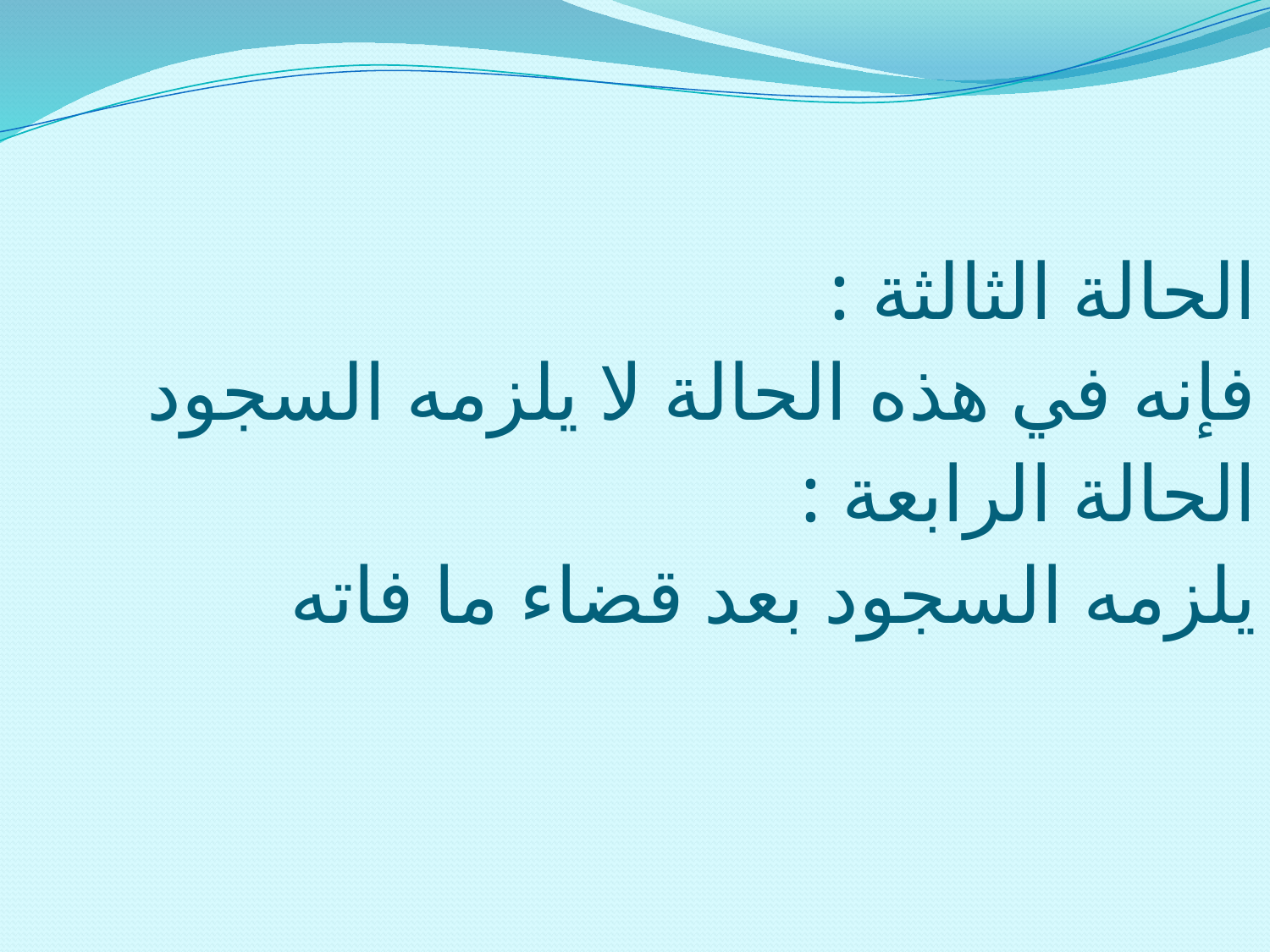

الحالة الثالثة :
فإنه في هذه الحالة لا يلزمه السجود
الحالة الرابعة :
يلزمه السجود بعد قضاء ما فاته